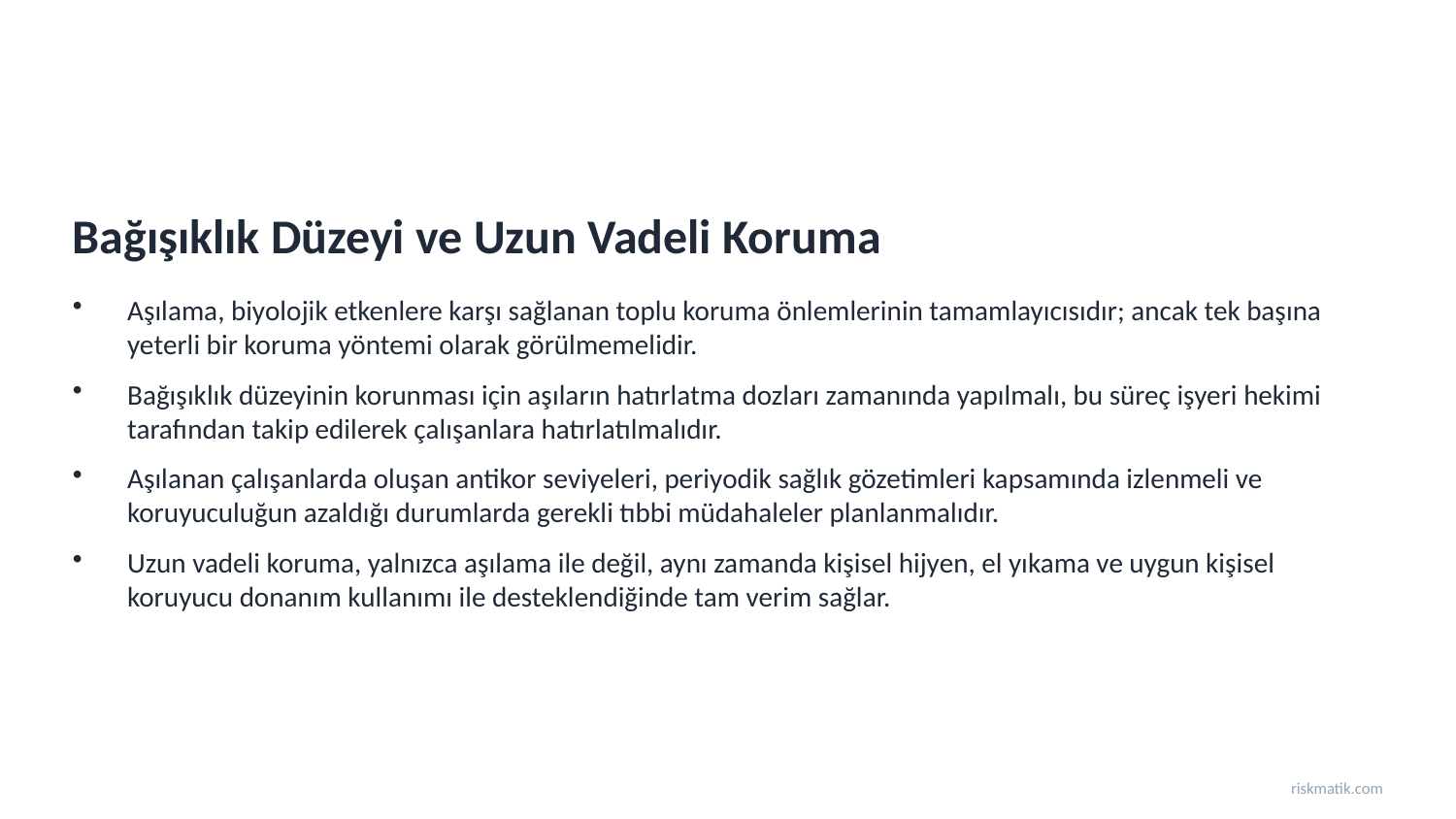

Bağışıklık Düzeyi ve Uzun Vadeli Koruma
Aşılama, biyolojik etkenlere karşı sağlanan toplu koruma önlemlerinin tamamlayıcısıdır; ancak tek başına yeterli bir koruma yöntemi olarak görülmemelidir.
Bağışıklık düzeyinin korunması için aşıların hatırlatma dozları zamanında yapılmalı, bu süreç işyeri hekimi tarafından takip edilerek çalışanlara hatırlatılmalıdır.
Aşılanan çalışanlarda oluşan antikor seviyeleri, periyodik sağlık gözetimleri kapsamında izlenmeli ve koruyuculuğun azaldığı durumlarda gerekli tıbbi müdahaleler planlanmalıdır.
Uzun vadeli koruma, yalnızca aşılama ile değil, aynı zamanda kişisel hijyen, el yıkama ve uygun kişisel koruyucu donanım kullanımı ile desteklendiğinde tam verim sağlar.
riskmatik.com